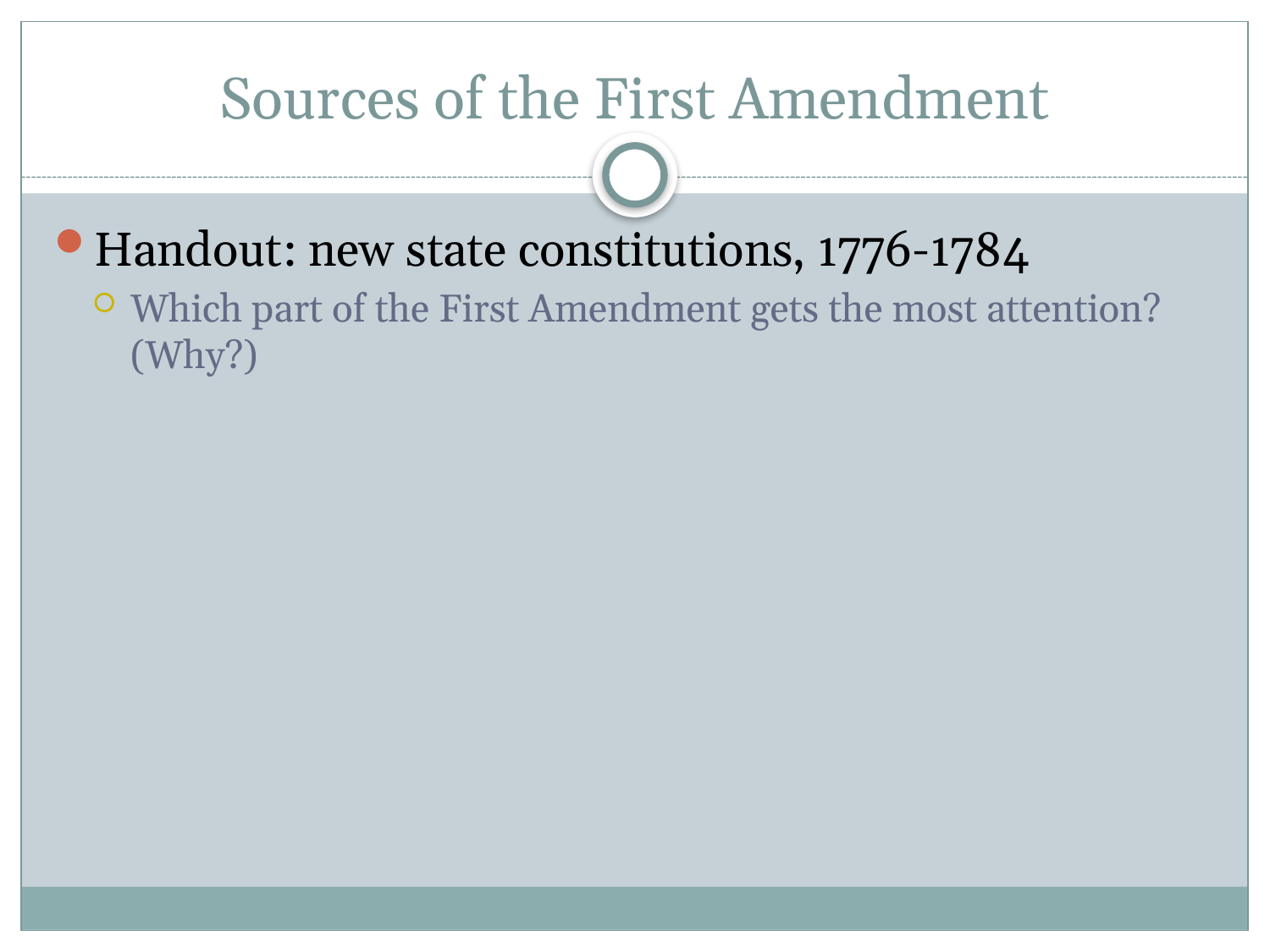

# Sources of the First Amendment
Handout: new state constitutions, 1776-1784
Which part of the First Amendment gets the most attention? (Why?)